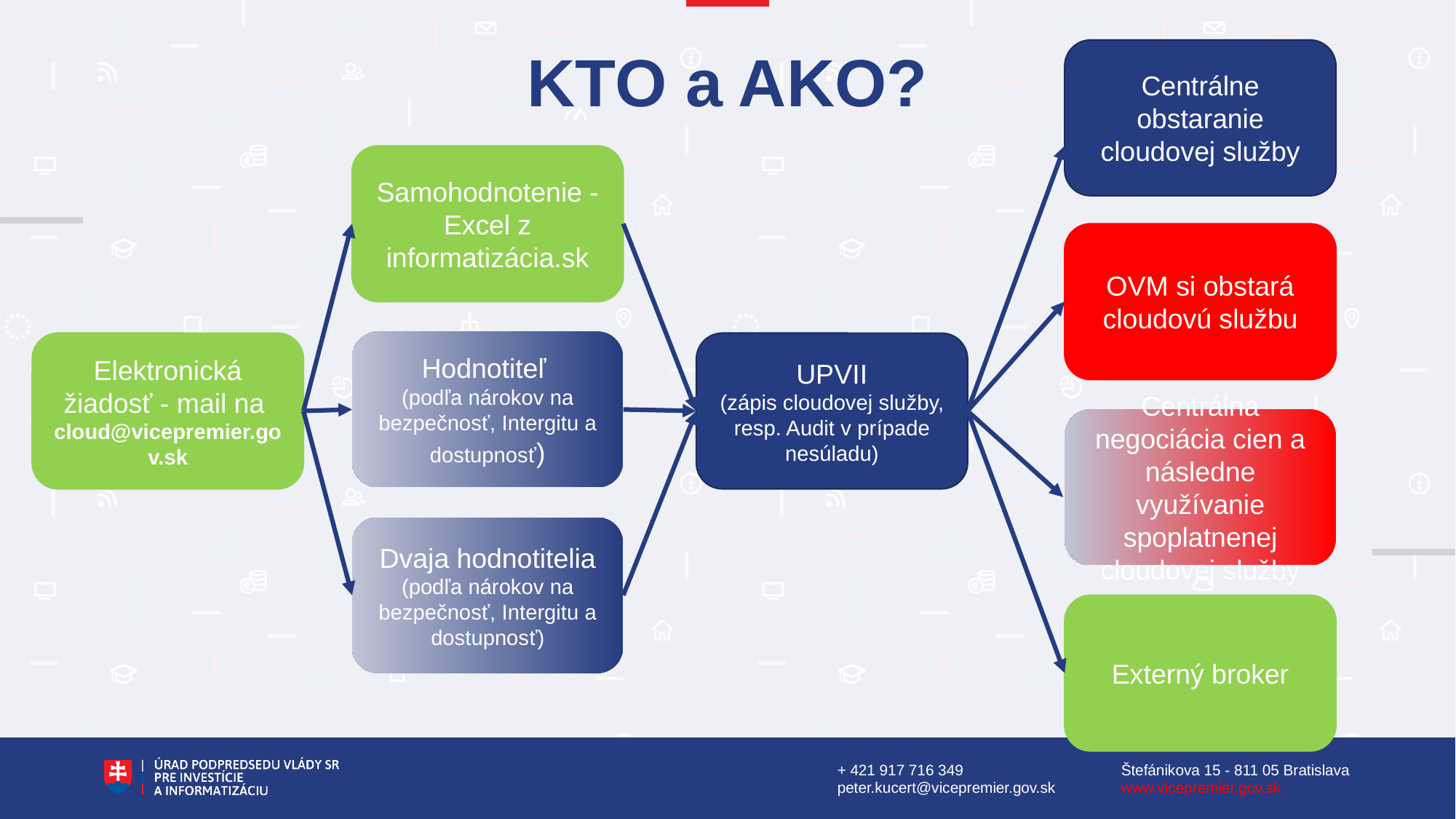

Centrálne obstaranie cloudovej služby
# KTO a AKO?
Samohodnotenie - Excel z informatizácia.sk
OVM si obstará cloudovú službu
Hodnotiteľ
(podľa nárokov na bezpečnosť, Intergitu a dostupnosť)
Elektronická žiadosť - mail na
cloud@vicepremier.gov.sk
UPVII
(zápis cloudovej služby, resp. Audit v prípade nesúladu)
Centrálna negociácia cien a následne využívanie spoplatnenej cloudovej služby
Dvaja hodnotitelia
(podľa nárokov na bezpečnosť, Intergitu a dostupnosť)
Externý broker